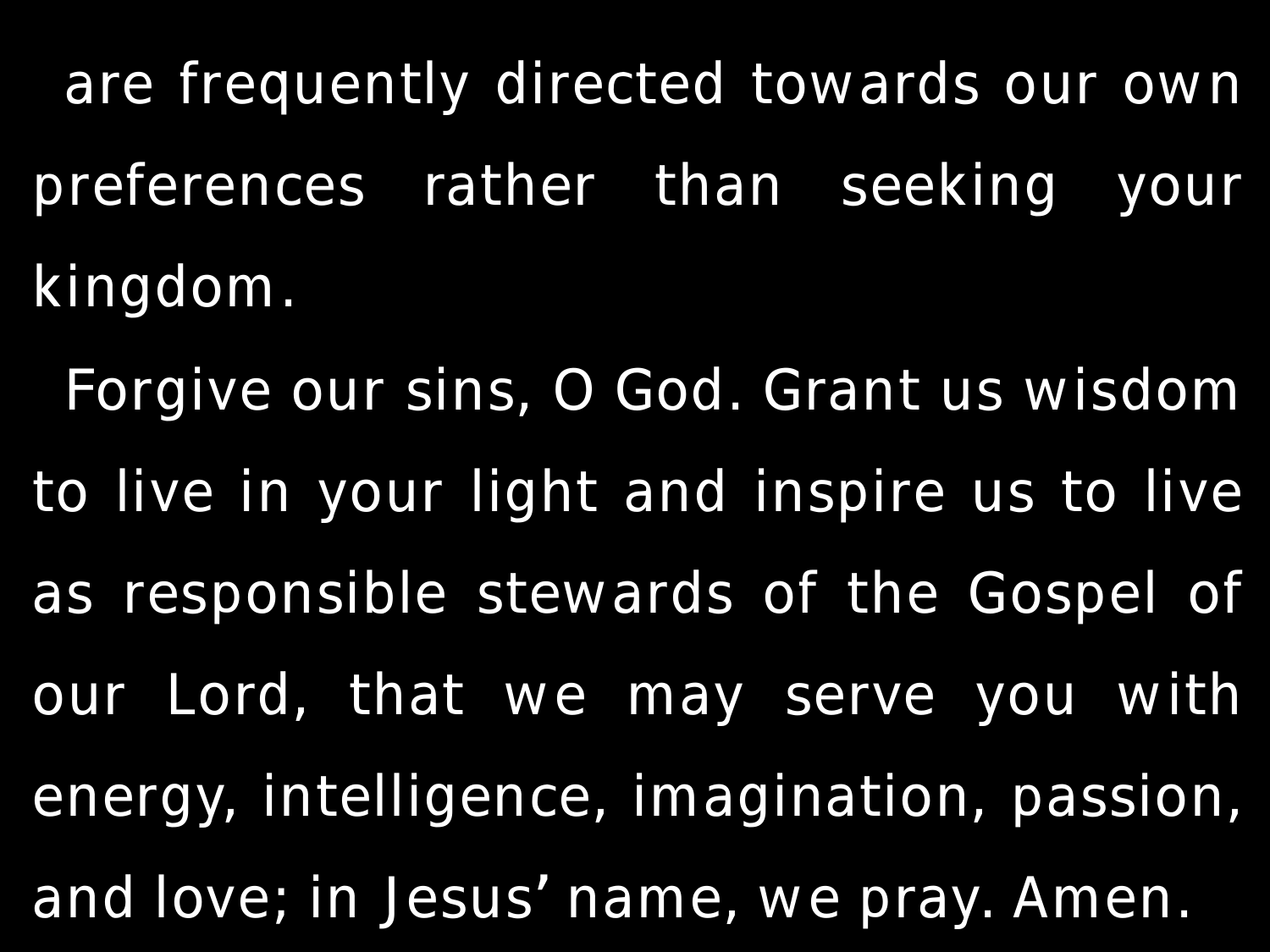

are frequently directed towards our own preferences rather than seeking your kingdom.
Forgive our sins, O God. Grant us wisdom to live in your light and inspire us to live as responsible stewards of the Gospel of our Lord, that we may serve you with energy, intelligence, imagination, passion, and love; in Jesus’ name, we pray. Amen.